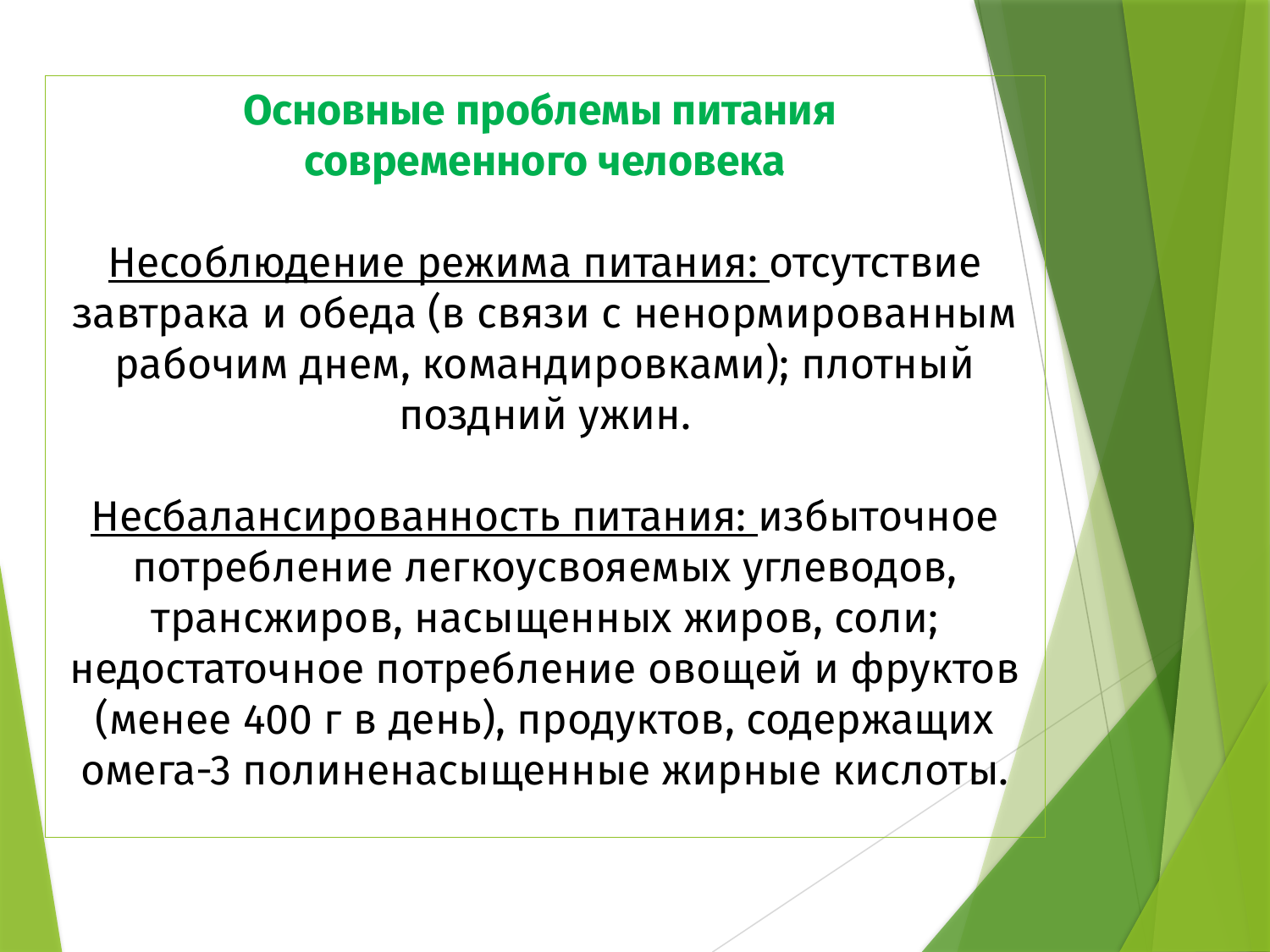

Основные проблемы питания
современного человека

Несоблюдение режима питания: отсутствие завтрака и обеда (в связи с ненормированным рабочим днем, командировками); плотный поздний ужин.

Несбалансированность питания: избыточное потребление легкоусвояемых углеводов, трансжиров, насыщенных жиров, соли; недостаточное потребление овощей и фруктов (менее 400 г в день), продуктов, содержащих омега-3 полиненасыщенные жирные кислоты.